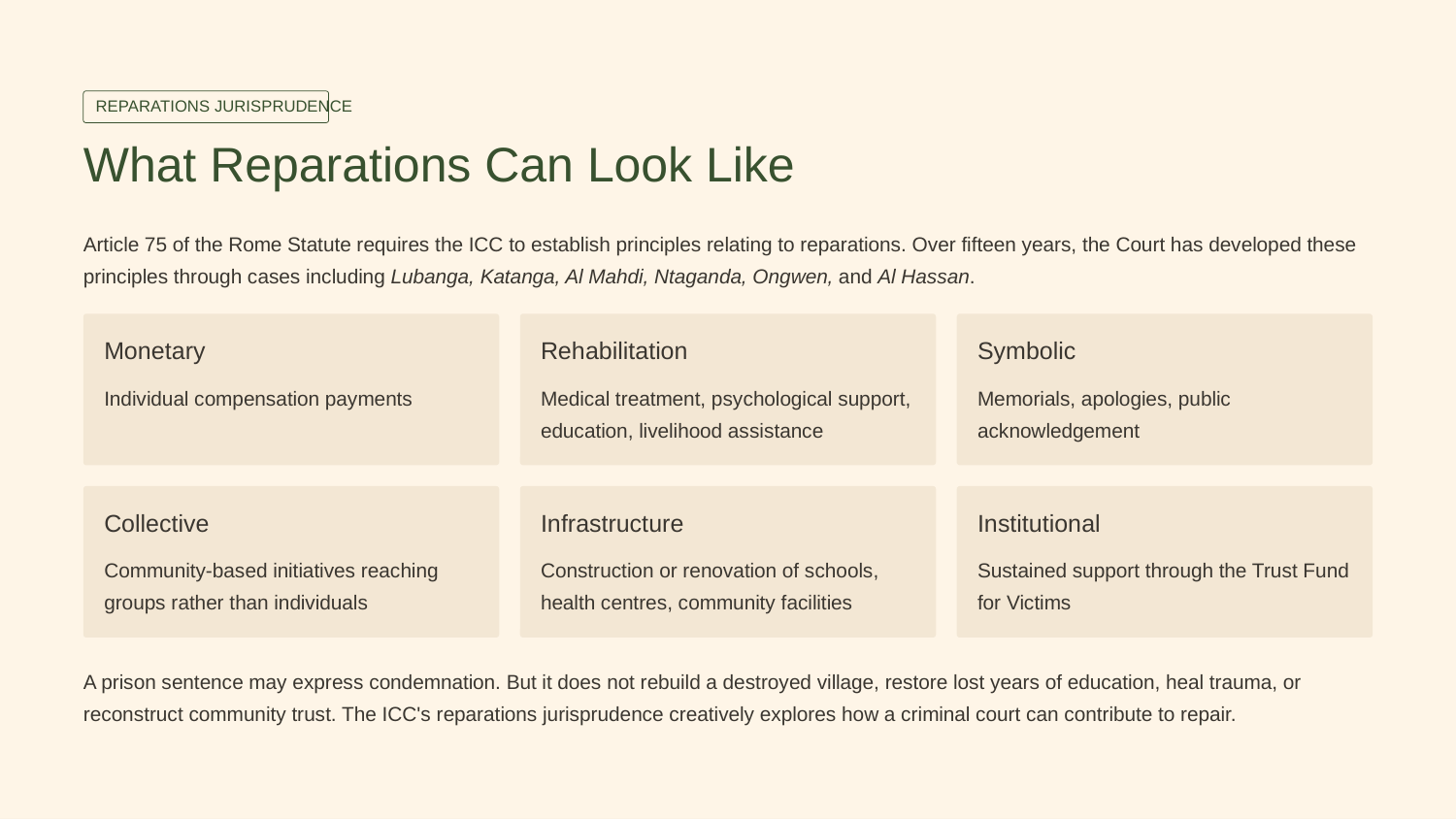

REPARATIONS JURISPRUDENCE
What Reparations Can Look Like
Article 75 of the Rome Statute requires the ICC to establish principles relating to reparations. Over fifteen years, the Court has developed these principles through cases including Lubanga, Katanga, Al Mahdi, Ntaganda, Ongwen, and Al Hassan.

Monetary
Rehabilitation
Symbolic
Individual compensation payments
Medical treatment, psychological support, education, livelihood assistance
Memorials, apologies, public acknowledgement

Collective
Infrastructure
Institutional
Community-based initiatives reaching groups rather than individuals
Construction or renovation of schools, health centres, community facilities
Sustained support through the Trust Fund for Victims
A prison sentence may express condemnation. But it does not rebuild a destroyed village, restore lost years of education, heal trauma, or reconstruct community trust. The ICC's reparations jurisprudence creatively explores how a criminal court can contribute to repair.